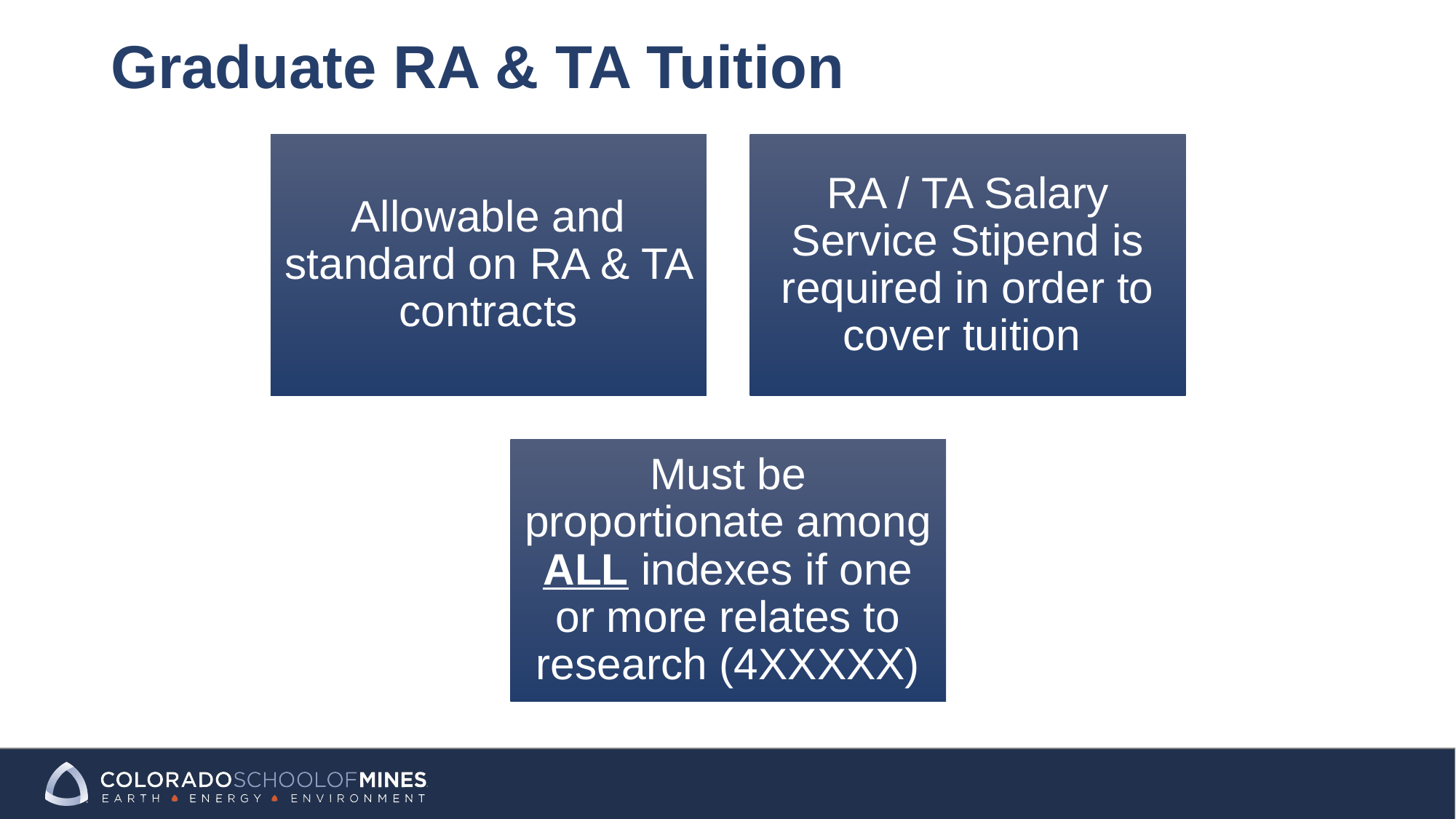

Graduate RA & TA Tuition
Allowable and standard on RA & TA contracts
RA / TA Salary Service Stipend is required in order to cover tuition
Must be proportionate among ALL indexes if one or more relates to research (4XXXXX)